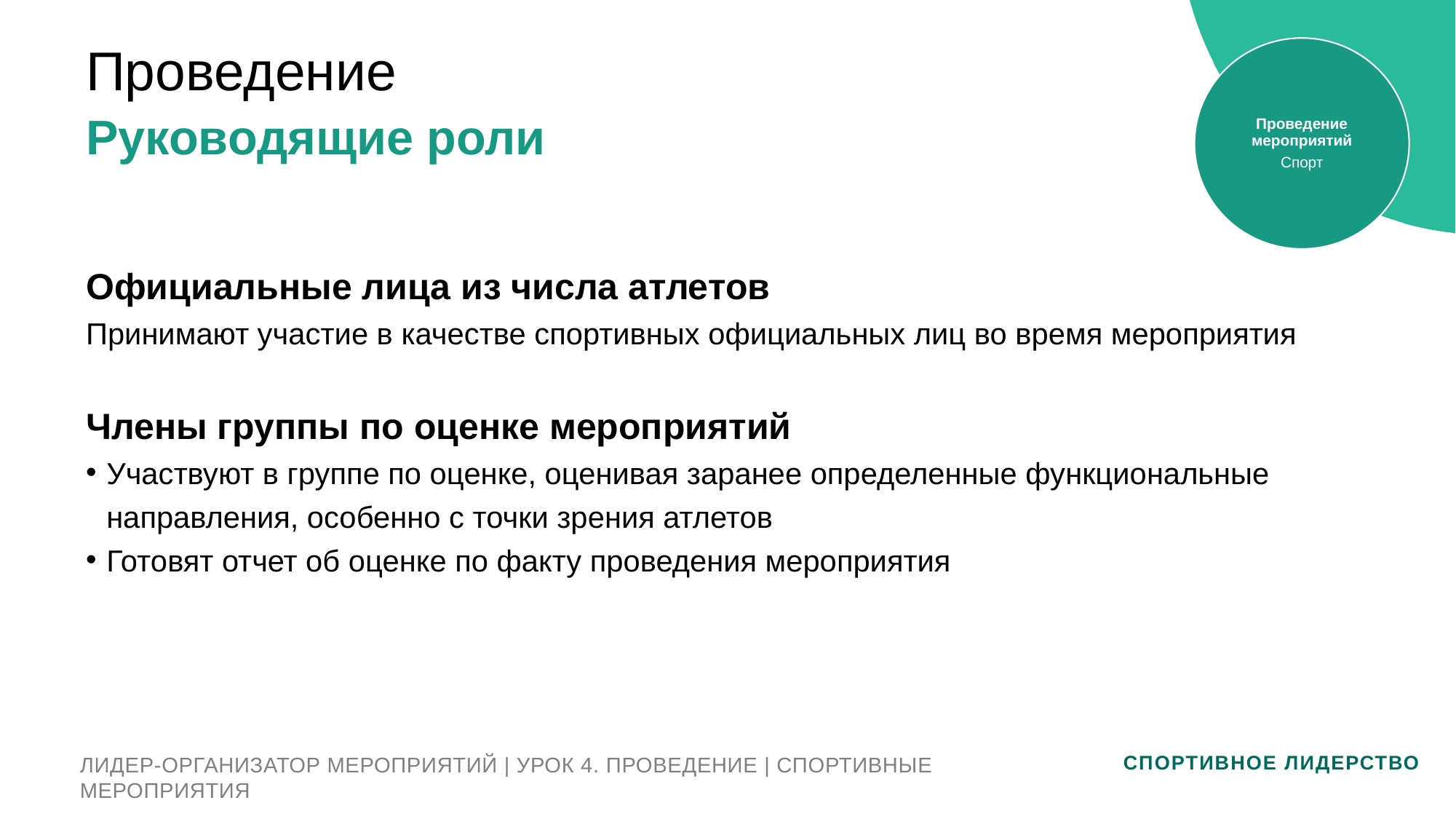

Проведение

Проведение мероприятий
Спорт
Руководящие роли
Официальные лица из числа атлетов
Принимают участие в качестве спортивных официальных лиц во время мероприятия

Члены группы по оценке мероприятий
Участвуют в группе по оценке, оценивая заранее определенные функциональные направления, особенно с точки зрения атлетов
Готовят отчет об оценке по факту проведения мероприятия
ЛИДЕР-ОРГАНИЗАТОР МЕРОПРИЯТИЙ | УРОК 4. ПРОВЕДЕНИЕ | СПОРТИВНЫЕ МЕРОПРИЯТИЯ